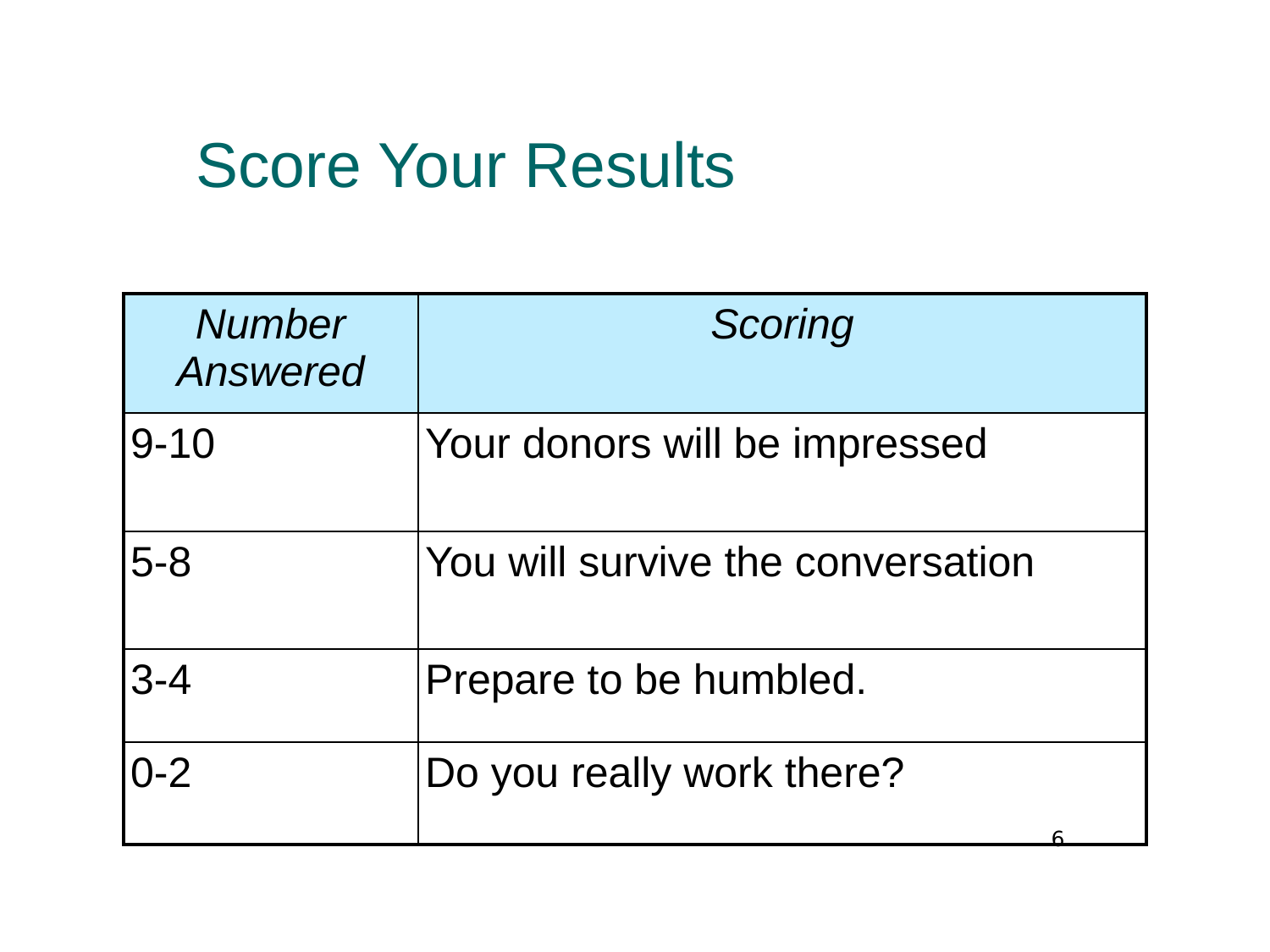

# Score Your Results
| Number Answered | Scoring |
| --- | --- |
| 9-10 | Your donors will be impressed |
| 5-8 | You will survive the conversation |
| 3-4 | Prepare to be humbled. |
| 0-2 | Do you really work there? |
6